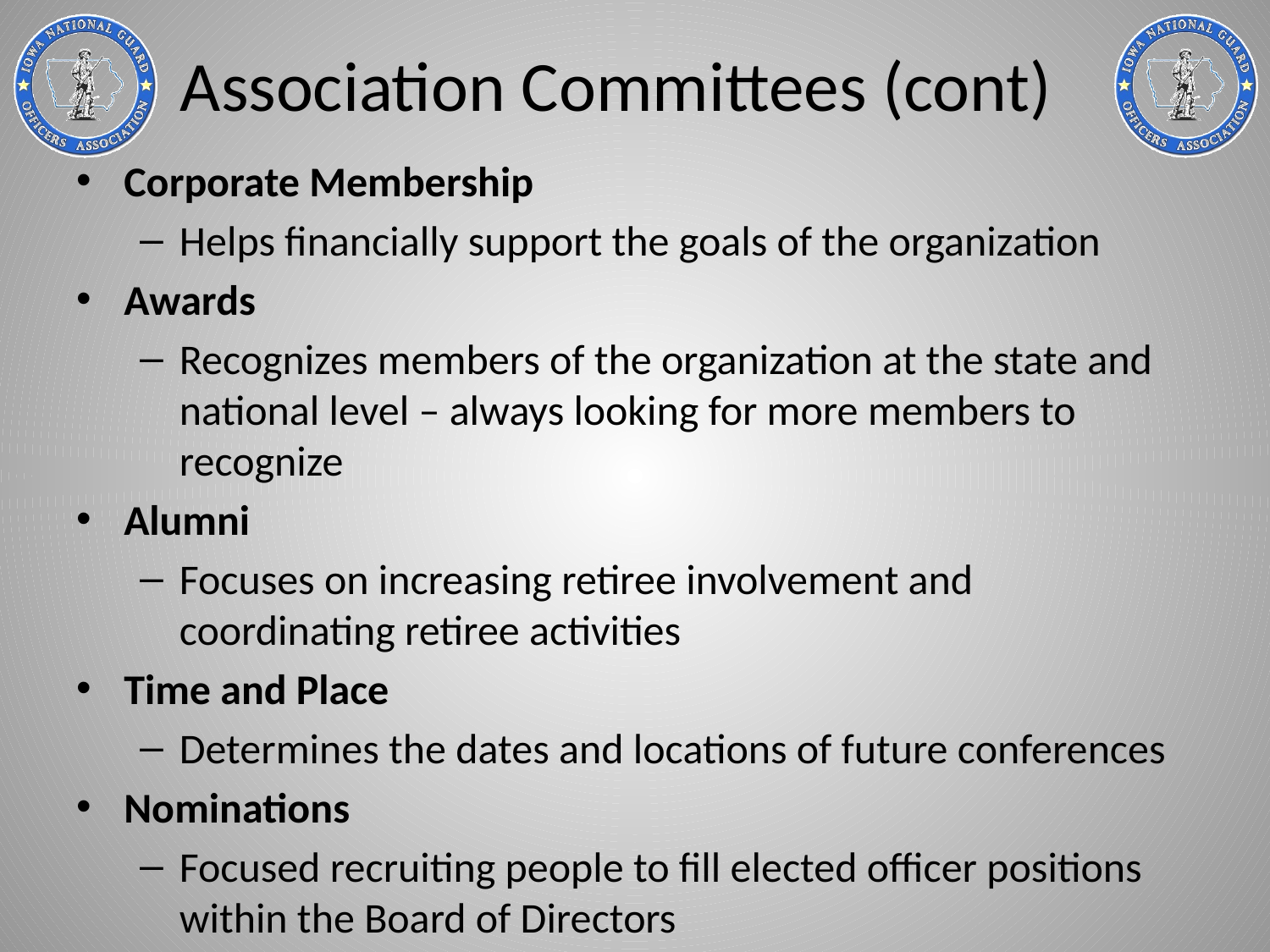

# Association Committees (cont)
Corporate Membership
Helps financially support the goals of the organization
Awards
Recognizes members of the organization at the state and national level – always looking for more members to recognize
Alumni
Focuses on increasing retiree involvement and coordinating retiree activities
Time and Place
Determines the dates and locations of future conferences
Nominations
Focused recruiting people to fill elected officer positions within the Board of Directors